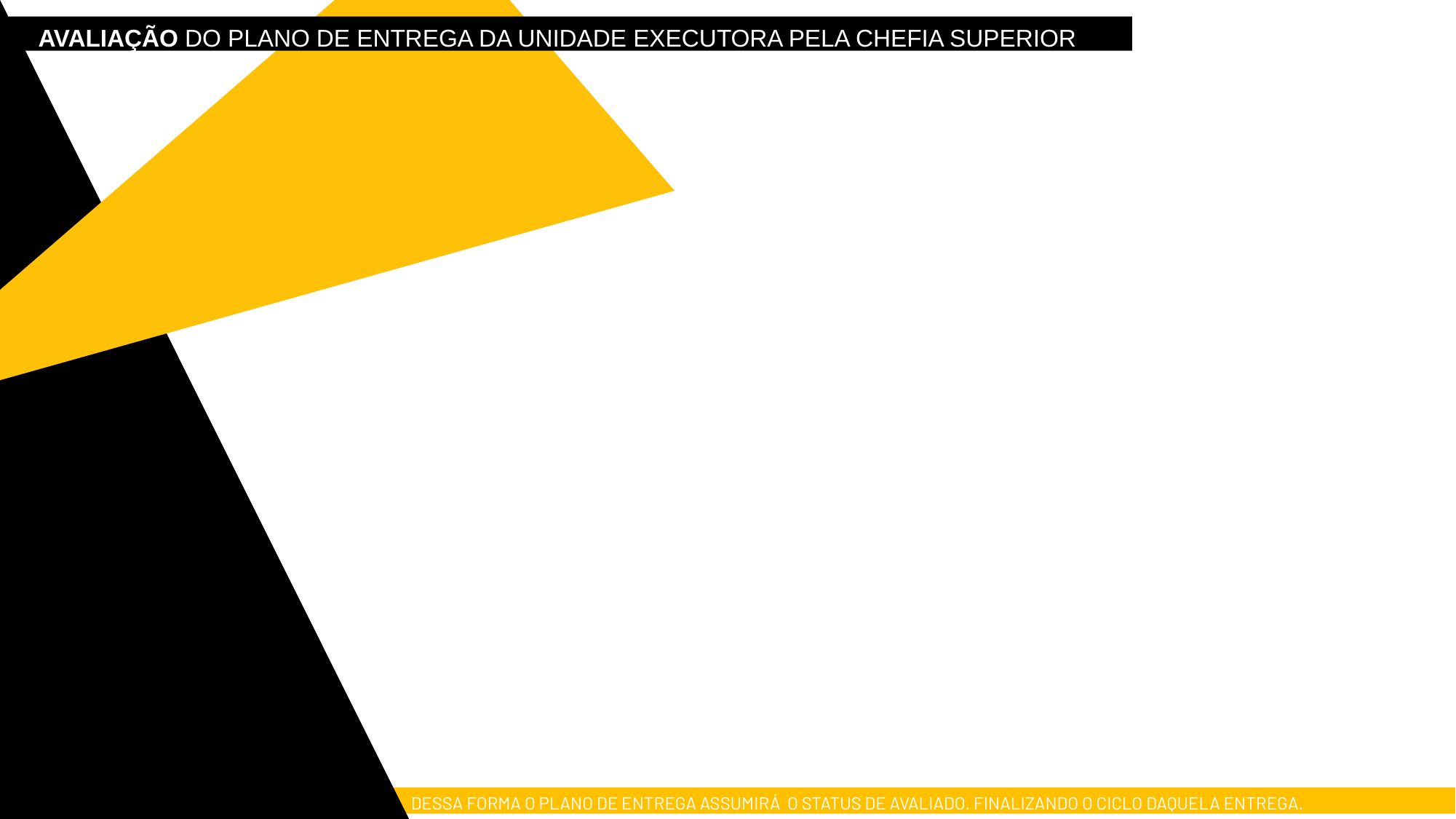

Avaliação do plano de entrega da unidade executora pela chefia superior

APARECERÁ A AVALIAÇÃO E A JUSTIFICATIVA QUE A CHEFIA APRESENTOU (1).
APARECERÁ AS JUSTIFICATIVAS DO PARTICIPANTE QUE ENSEJARAM AQUELE RECURSO (1)
EM SEGUIDA, VAI CLICAR EM “GRAVAR” (3).
DESSA FORMA O PLANO DE ENTREGA ASSUMIRÁ  O STATUS DE AVALIADO. FINALIZANDO O CICLO DAQUELA ENTREGA.